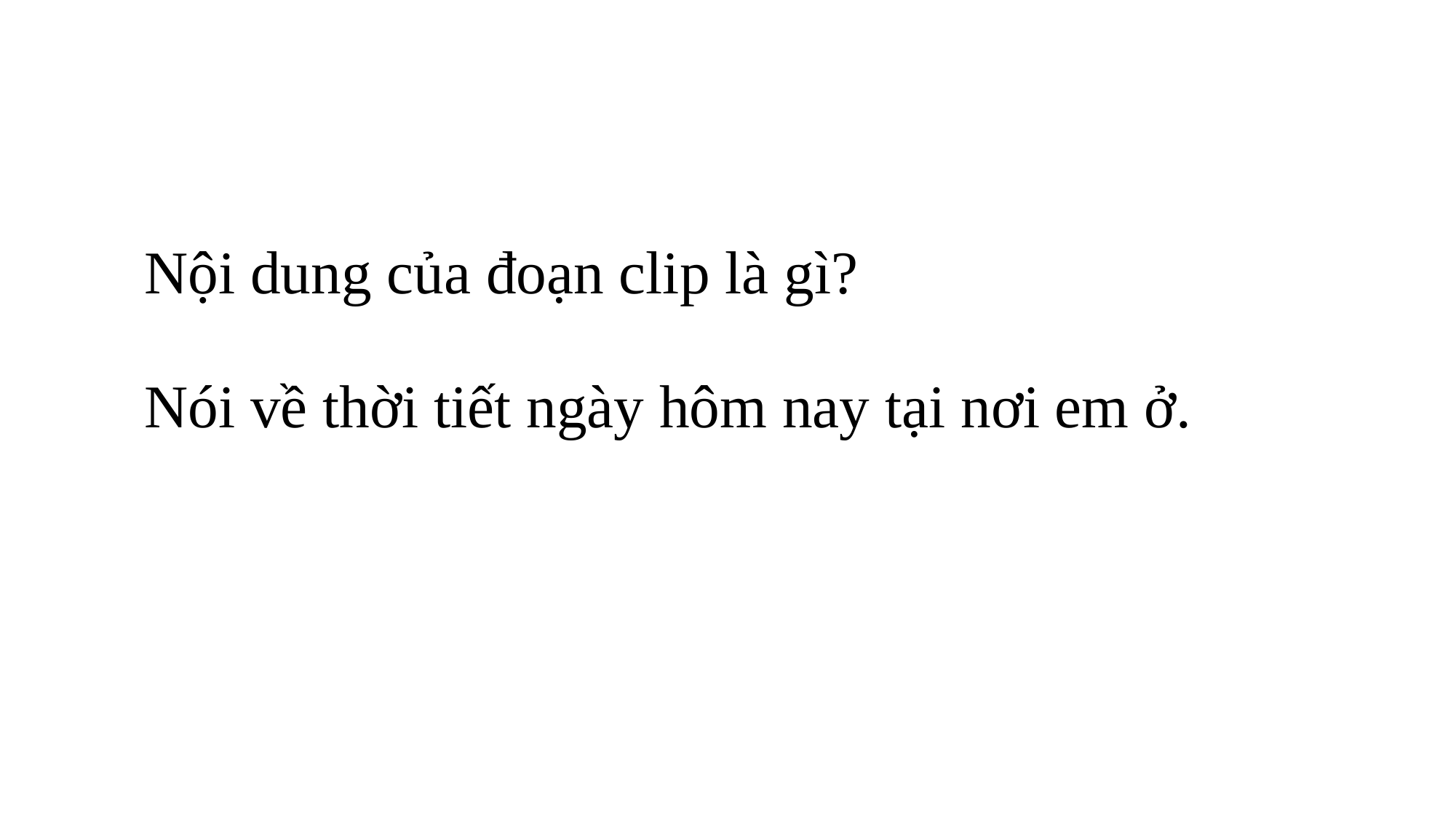

Nội dung của đoạn clip là gì?
Nói về thời tiết ngày hôm nay tại nơi em ở.